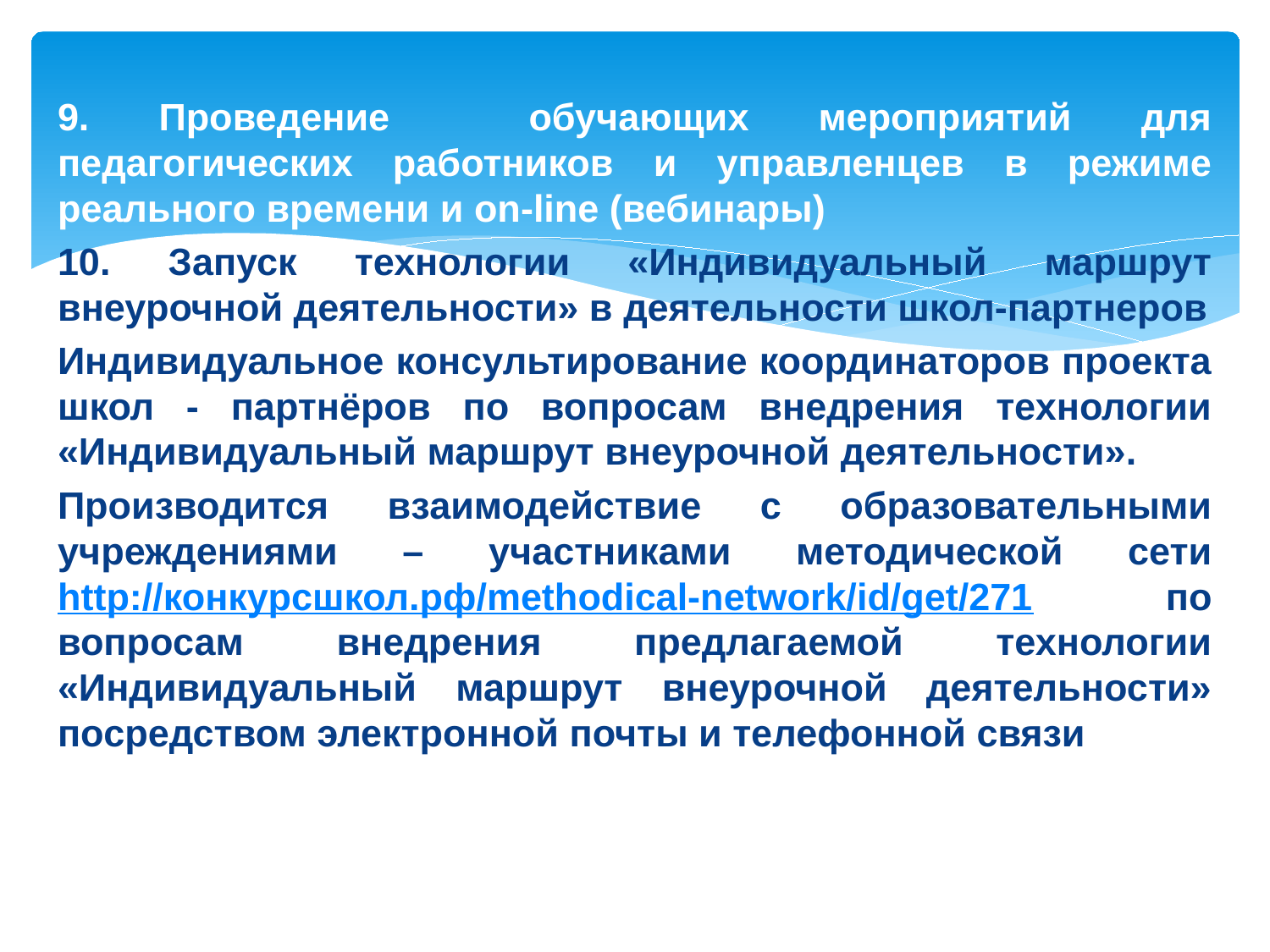

#
9. Проведение  обучающих мероприятий для педагогических работников и управленцев в режиме реального времени и on-line (вебинары)
10. Запуск технологии «Индивидуальный маршрут внеурочной деятельности» в деятельности школ-партнеров
Индивидуальное консультирование координаторов проекта школ - партнёров по вопросам внедрения технологии «Индивидуальный маршрут внеурочной деятельности».
Производится взаимодействие с образовательными учреждениями – участниками методической сети http://конкурсшкол.рф/methodical-network/id/get/271  по вопросам внедрения предлагаемой технологии «Индивидуальный маршрут внеурочной деятельности» посредством электронной почты и телефонной связи